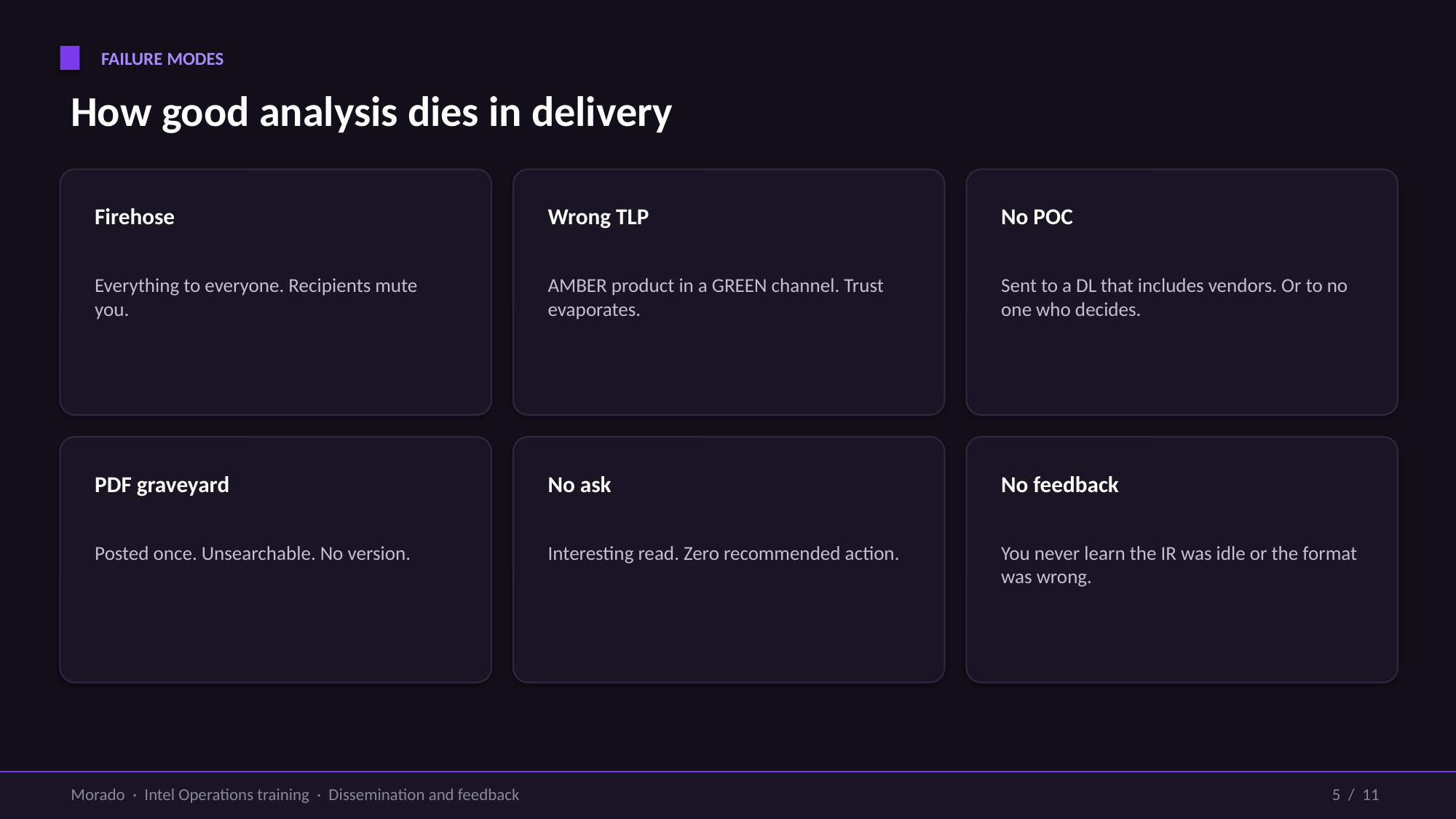

FAILURE MODES

How good analysis dies in delivery

Firehose
Wrong TLP
No POC
Everything to everyone. Recipients mute you.
AMBER product in a GREEN channel. Trust evaporates.
Sent to a DL that includes vendors. Or to no one who decides.

PDF graveyard
No ask
No feedback
Posted once. Unsearchable. No version.
Interesting read. Zero recommended action.
You never learn the IR was idle or the format was wrong.

Morado  ·  Intel Operations training  ·  Dissemination and feedback
5  /  11